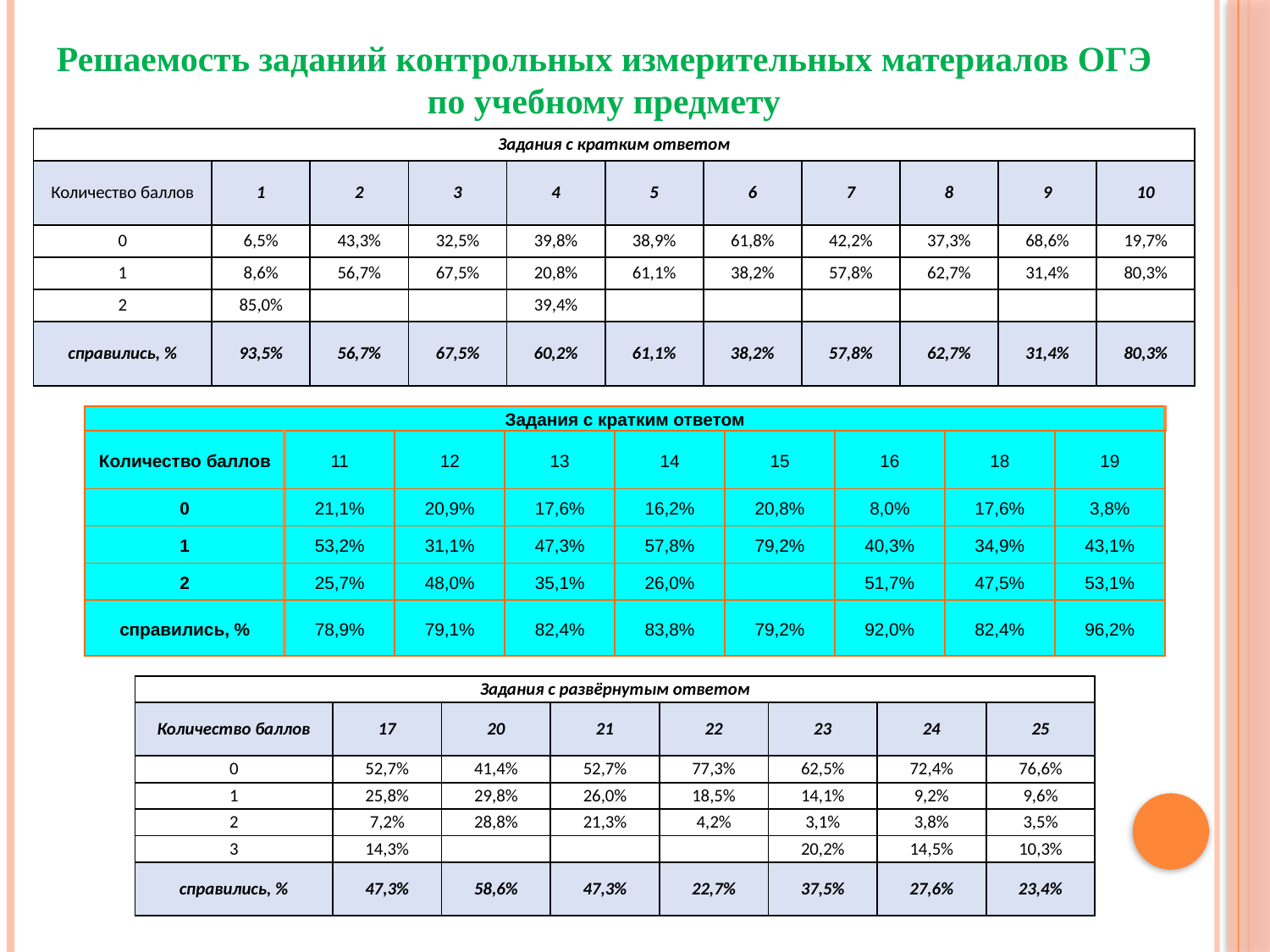

Решаемость заданий контрольных измерительных материалов ОГЭ по учебному предмету
| Задания с кратким ответом |  |  |  |  |  |  |  |  |  |  |
| --- | --- | --- | --- | --- | --- | --- | --- | --- | --- | --- |
| Количество баллов | 1 | 2 | 3 | 4 | 5 | 6 | 7 | 8 | 9 | 10 |
| 0 | 6,5% | 43,3% | 32,5% | 39,8% | 38,9% | 61,8% | 42,2% | 37,3% | 68,6% | 19,7% |
| 1 | 8,6% | 56,7% | 67,5% | 20,8% | 61,1% | 38,2% | 57,8% | 62,7% | 31,4% | 80,3% |
| 2 | 85,0% |  |  | 39,4% |  |  |  |  |  |  |
| справились, % | 93,5% | 56,7% | 67,5% | 60,2% | 61,1% | 38,2% | 57,8% | 62,7% | 31,4% | 80,3% |
| Задания с кратким ответом |  |  |  |  |  |  |  |  |
| --- | --- | --- | --- | --- | --- | --- | --- | --- |
| Количество баллов | 11 | 12 | 13 | 14 | 15 | 16 | 18 | 19 |
| 0 | 21,1% | 20,9% | 17,6% | 16,2% | 20,8% | 8,0% | 17,6% | 3,8% |
| 1 | 53,2% | 31,1% | 47,3% | 57,8% | 79,2% | 40,3% | 34,9% | 43,1% |
| 2 | 25,7% | 48,0% | 35,1% | 26,0% |  | 51,7% | 47,5% | 53,1% |
| справились, % | 78,9% | 79,1% | 82,4% | 83,8% | 79,2% | 92,0% | 82,4% | 96,2% |
| Задания с развёрнутым ответом |  |  |  |  |  |  |  |
| --- | --- | --- | --- | --- | --- | --- | --- |
| Количество баллов | 17 | 20 | 21 | 22 | 23 | 24 | 25 |
| 0 | 52,7% | 41,4% | 52,7% | 77,3% | 62,5% | 72,4% | 76,6% |
| 1 | 25,8% | 29,8% | 26,0% | 18,5% | 14,1% | 9,2% | 9,6% |
| 2 | 7,2% | 28,8% | 21,3% | 4,2% | 3,1% | 3,8% | 3,5% |
| 3 | 14,3% |  |  |  | 20,2% | 14,5% | 10,3% |
| справились, % | 47,3% | 58,6% | 47,3% | 22,7% | 37,5% | 27,6% | 23,4% |